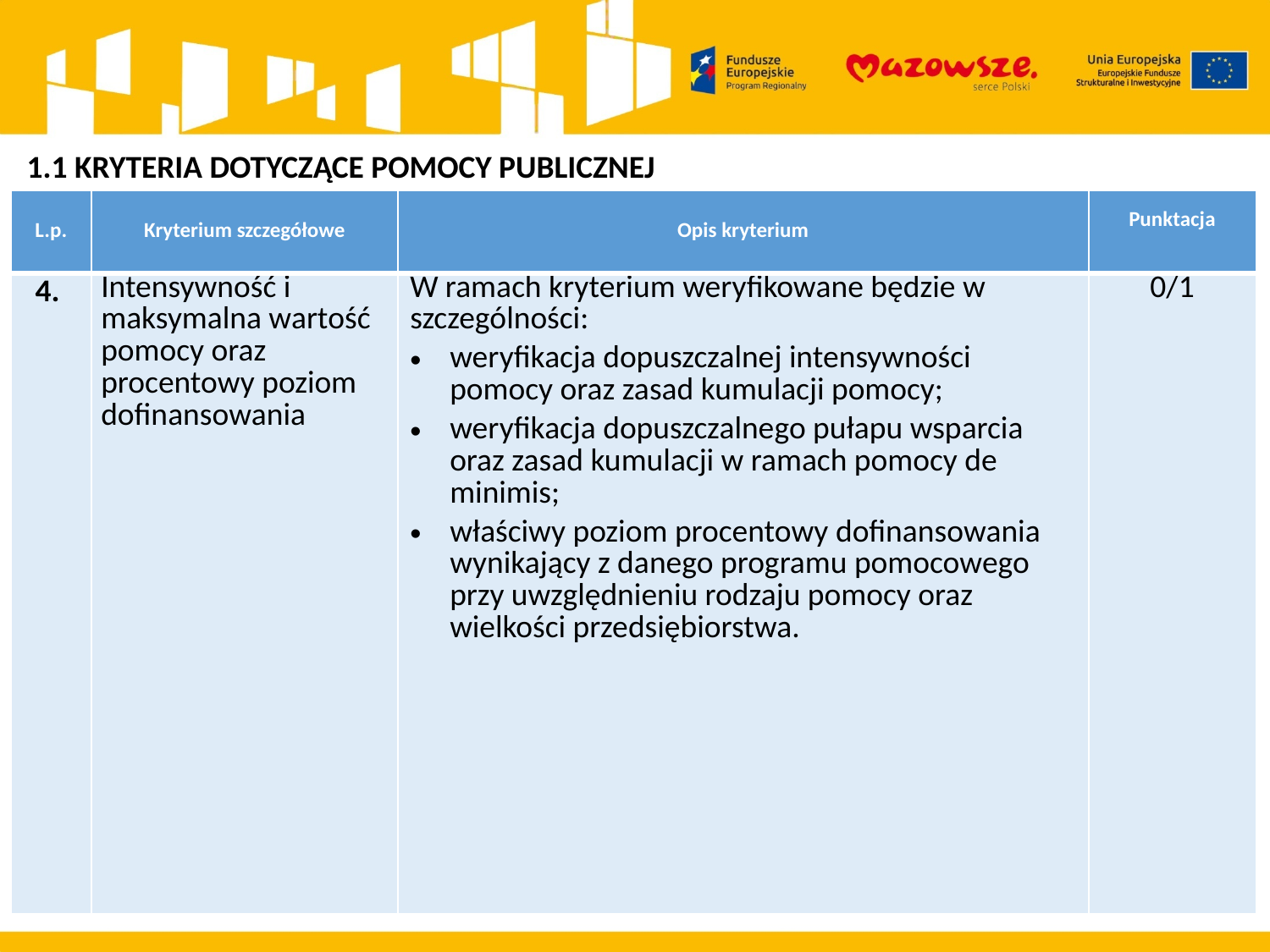

1.1 KRYTERIA DOTYCZĄCE POMOCY PUBLICZNEJ
| L.p. | Kryterium szczegółowe | Opis kryterium | Punktacja |
| --- | --- | --- | --- |
| 4. | Intensywność i maksymalna wartość pomocy oraz procentowy poziom dofinansowania | W ramach kryterium weryfikowane będzie w szczególności: weryfikacja dopuszczalnej intensywności pomocy oraz zasad kumulacji pomocy; weryfikacja dopuszczalnego pułapu wsparcia oraz zasad kumulacji w ramach pomocy de minimis; właściwy poziom procentowy dofinansowania wynikający z danego programu pomocowego przy uwzględnieniu rodzaju pomocy oraz wielkości przedsiębiorstwa. | 0/1 |